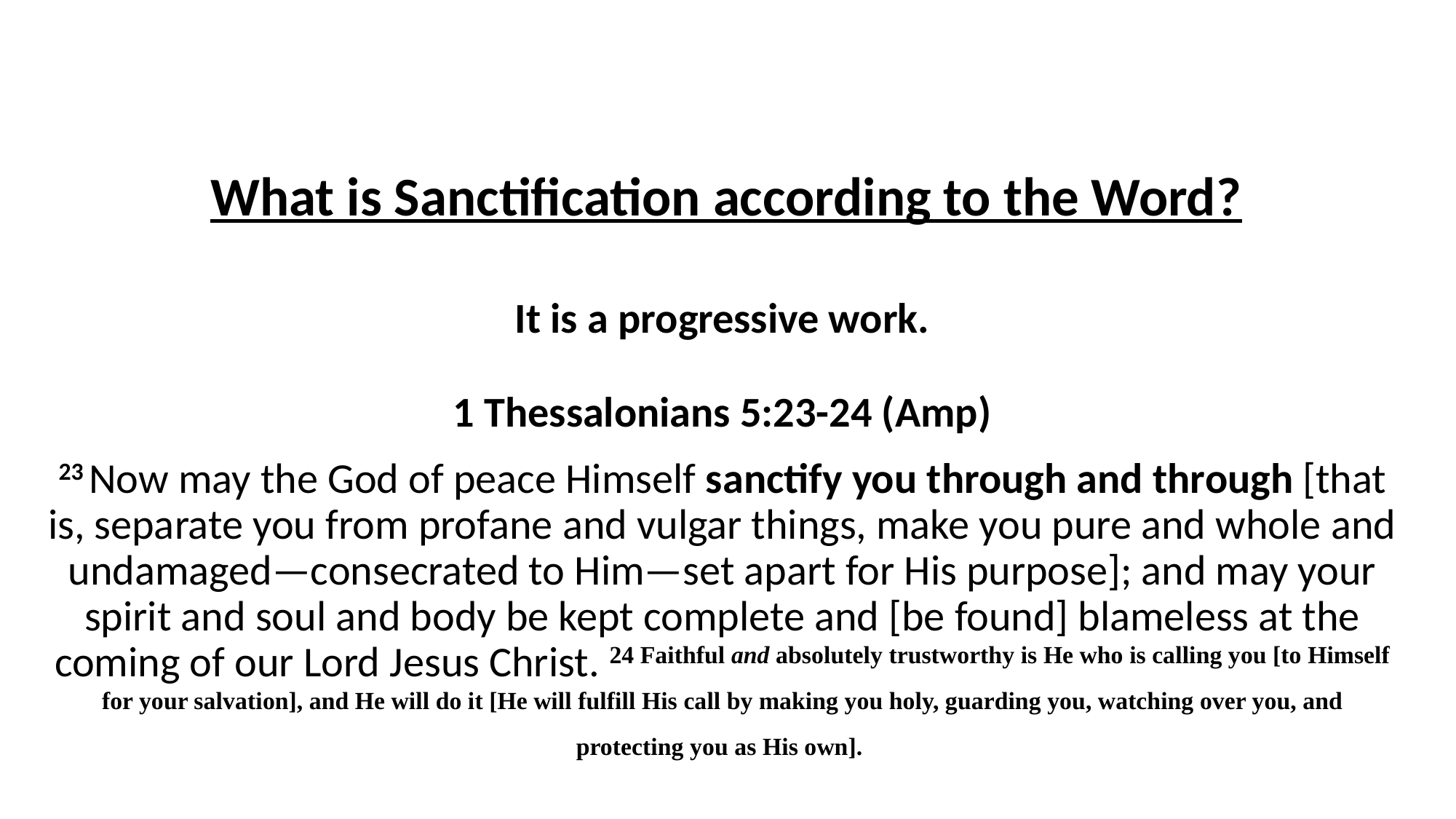

# What is Sanctification according to the Word?
It is a progressive work.
1 Thessalonians 5:23-24 (Amp)
23 Now may the God of peace Himself sanctify you through and through [that is, separate you from profane and vulgar things, make you pure and whole and undamaged—consecrated to Him—set apart for His purpose]; and may your spirit and soul and body be kept complete and [be found] blameless at the coming of our Lord Jesus Christ. 24 Faithful and absolutely trustworthy is He who is calling you [to Himself for your salvation], and He will do it [He will fulfill His call by making you holy, guarding you, watching over you, and protecting you as His own].